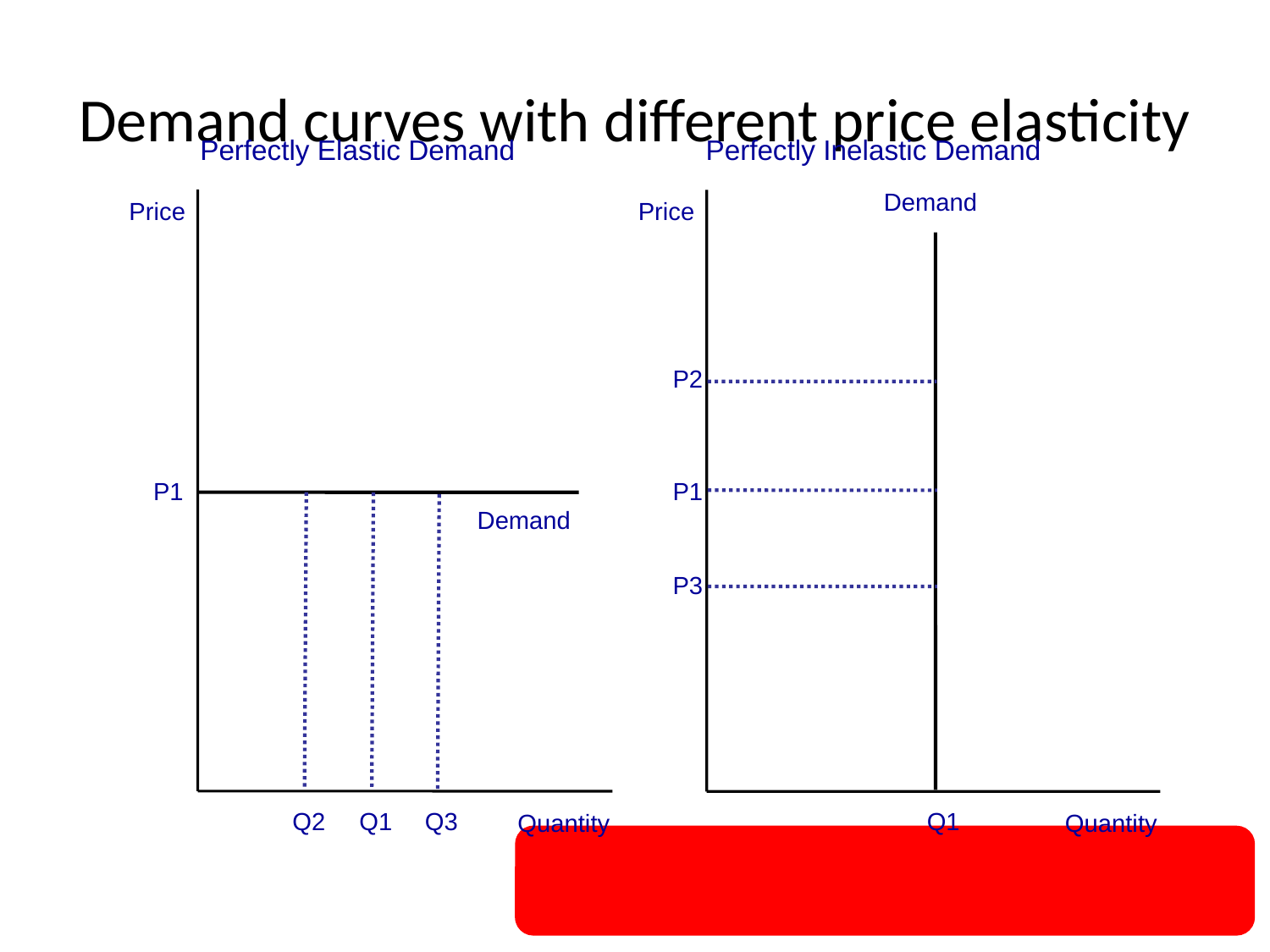

# Demand curves with different price elasticity

Perfectly Elastic Demand
Perfectly Inelastic Demand
Demand
Price

Price

P2

P1
P1

Demand
P3

Q2
Q1
Q3
Q1
Quantity
Quantity